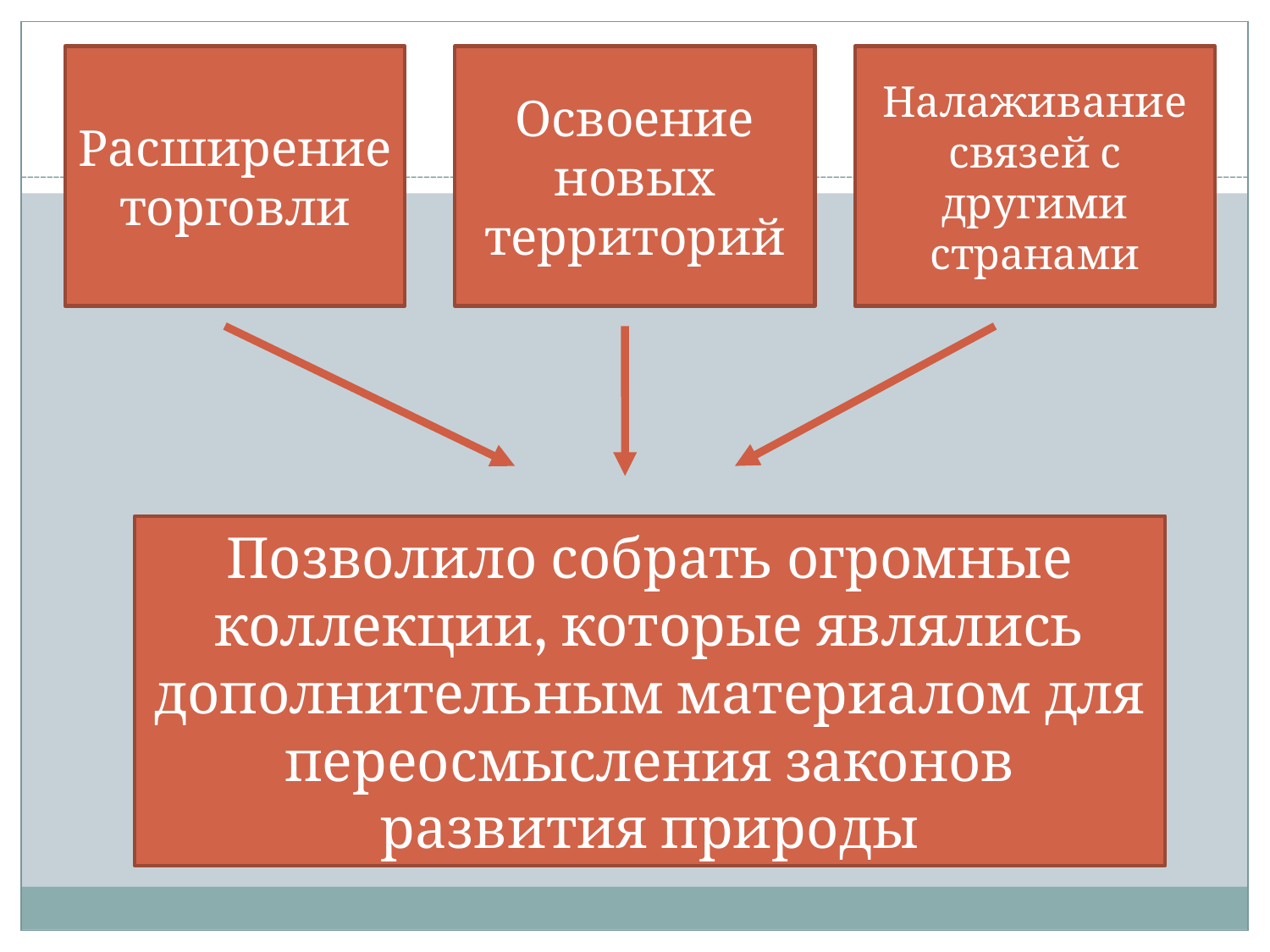

Расширение
торговли
Освоение новых территорий
Налаживание связей с другими странами

Позволило собрать огромные коллекции, которые являлись дополнительным материалом для переосмысления законов развития природы